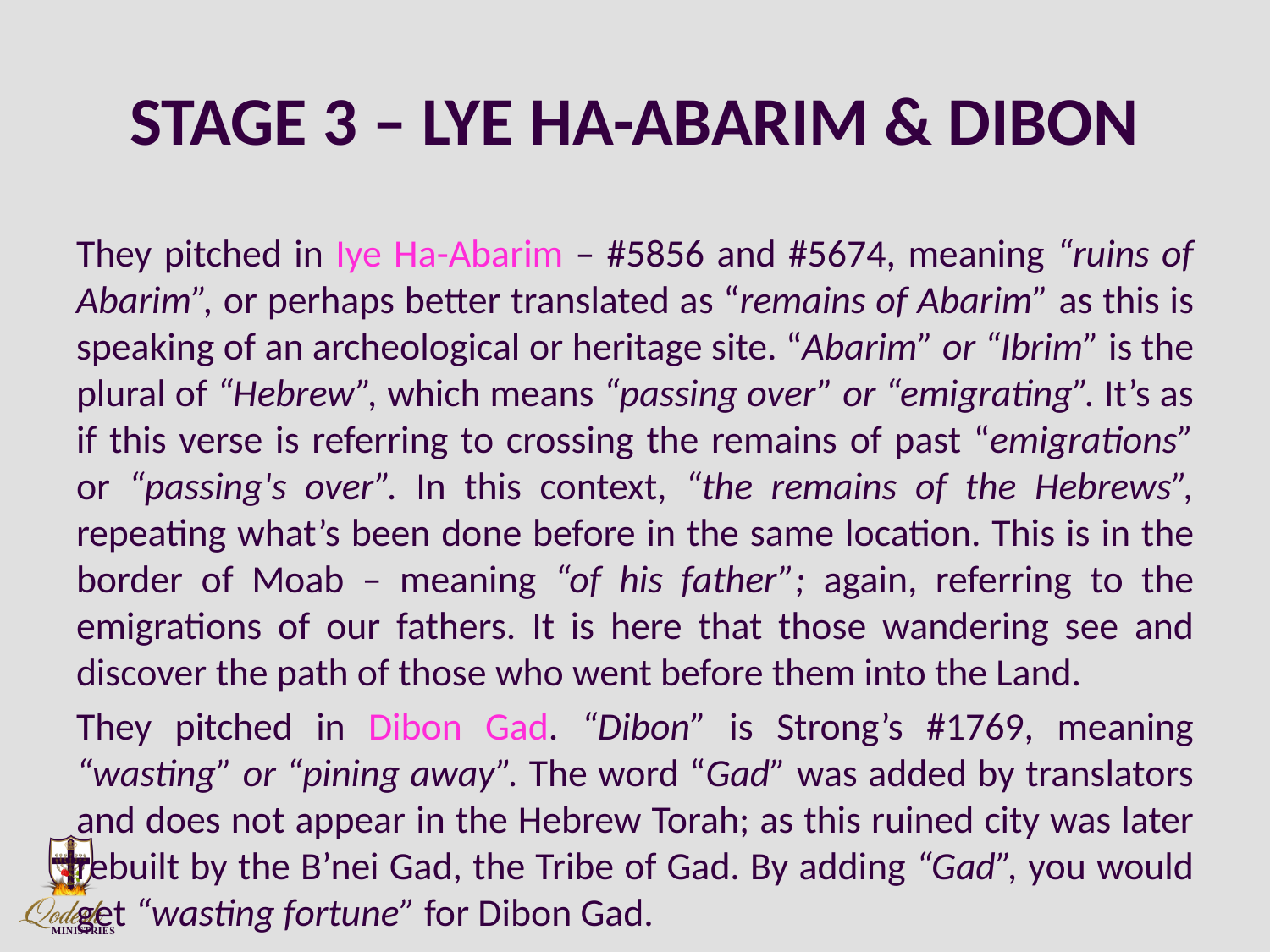

# STAGE 3 – LYE HA-ABARIM & DIBON
They pitched in Iye Ha-Abarim – #5856 and #5674, meaning “ruins of Abarim”, or perhaps better translated as “remains of Abarim” as this is speaking of an archeological or heritage site. “Abarim” or “Ibrim” is the plural of “Hebrew”, which means “passing over” or “emigrating”. It’s as if this verse is referring to crossing the remains of past “emigrations” or “passing's over”. In this context, “the remains of the Hebrews”, repeating what’s been done before in the same location. This is in the border of Moab – meaning “of his father”; again, referring to the emigrations of our fathers. It is here that those wandering see and discover the path of those who went before them into the Land.
They pitched in Dibon Gad. “Dibon” is Strong’s #1769, meaning “wasting” or “pining away”. The word “Gad” was added by translators and does not appear in the Hebrew Torah; as this ruined city was later rebuilt by the B’nei Gad, the Tribe of Gad. By adding “Gad”, you would get “wasting fortune” for Dibon Gad.